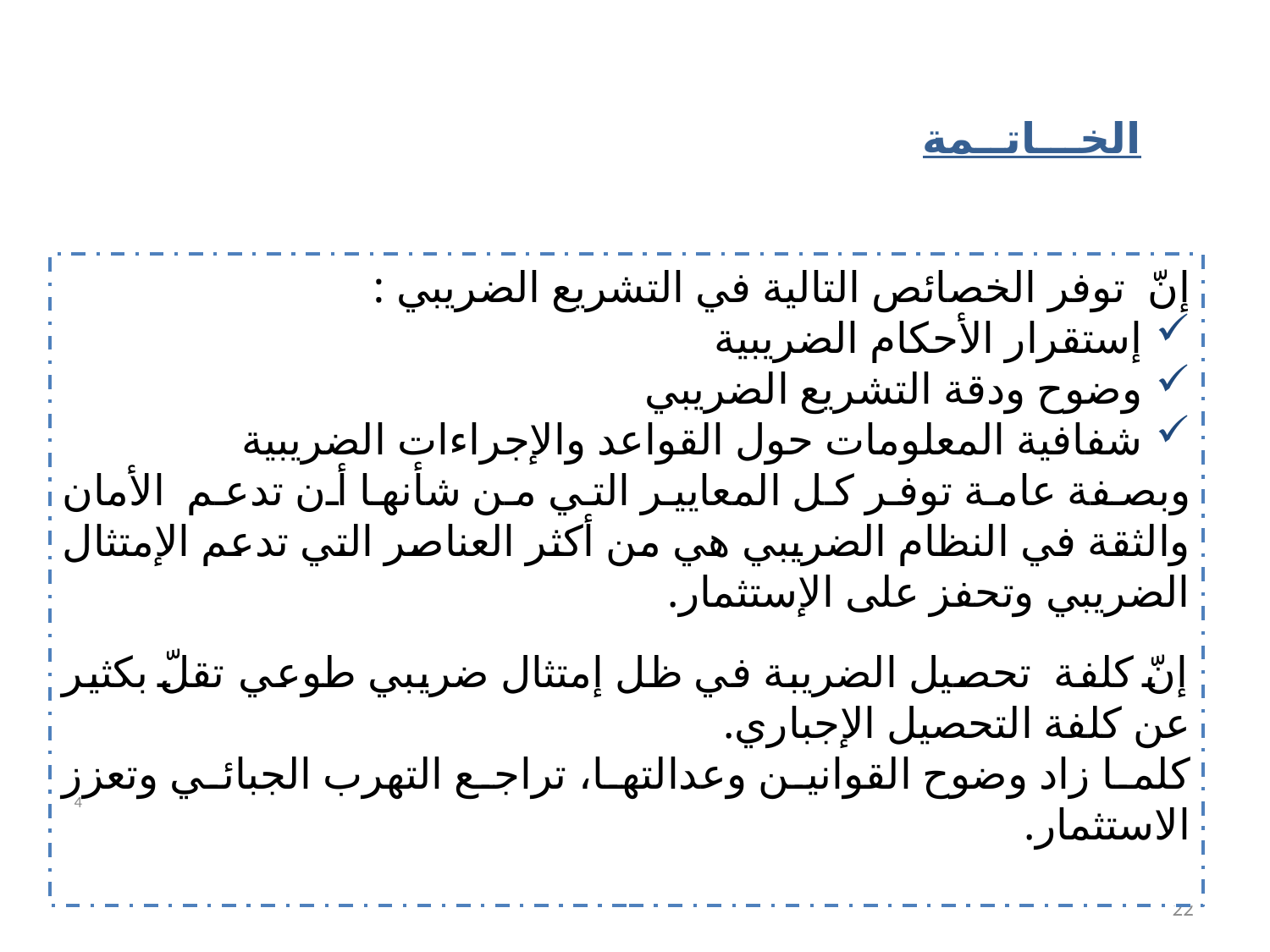

الخـــاتــمة
إنّ  توفر الخصائص التالية في التشريع الضريبي :
إستقرار الأحكام الضريبية
وضوح ودقة التشريع الضريبي
شفافية المعلومات حول القواعد والإجراءات الضريبية
وبصفة عامة توفر كل المعايير التي من شأنها أن تدعم  الأمان والثقة في النظام الضريبي هي من أكثر العناصر التي تدعم الإمتثال الضريبي وتحفز على الإستثمار.

إنّ كلفة  تحصيل الضريبة في ظل إمتثال ضريبي طوعي تقلّ بكثير عن كلفة التحصيل الإجباري.
كلما زاد وضوح القوانين وعدالتها، تراجع التهرب الجبائي وتعزز الاستثمار.

4
22